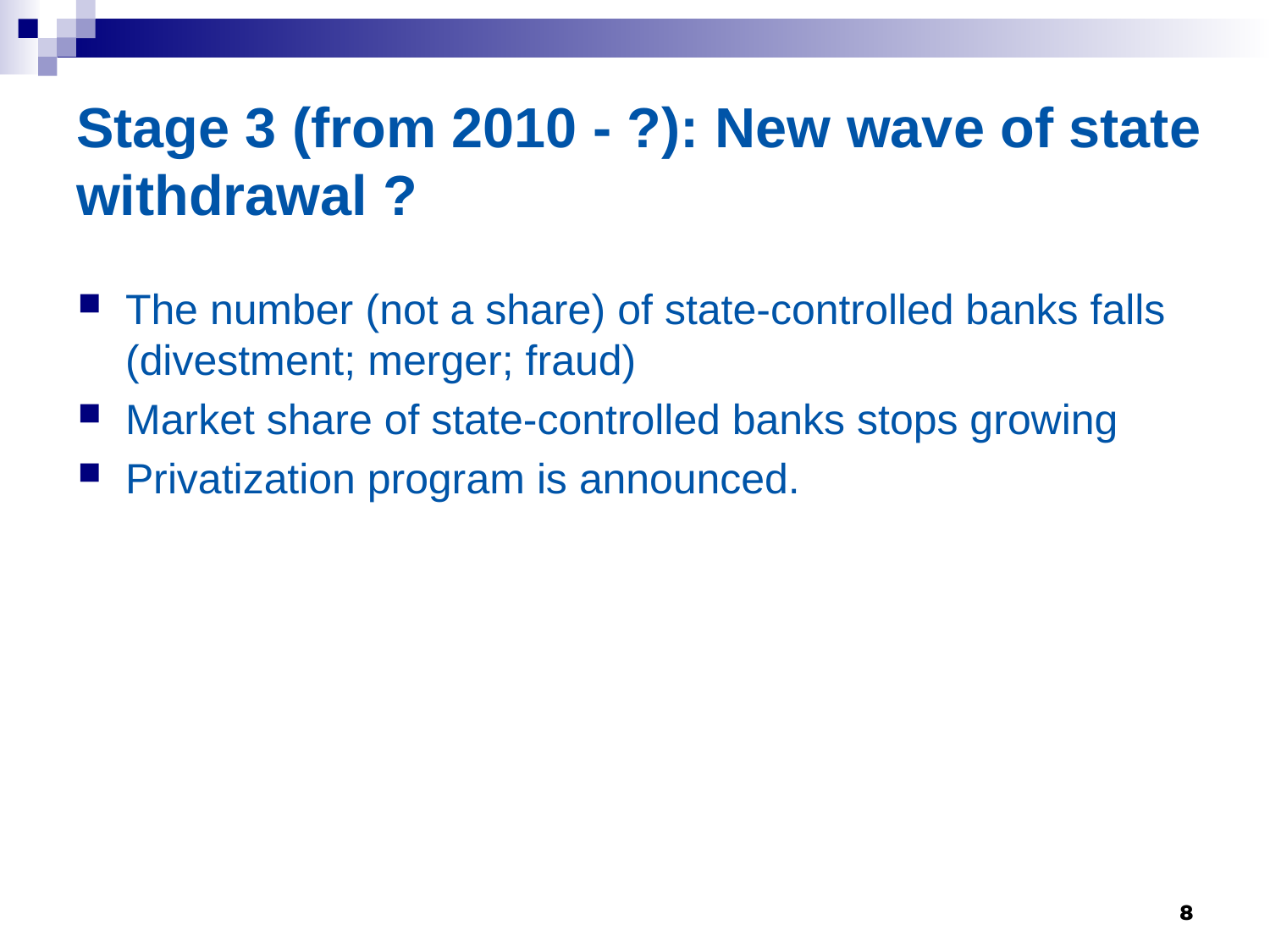

# Stage 3 (from 2010 - ?): New wave of state withdrawal ?
The number (not a share) of state-controlled banks falls (divestment; merger; fraud)
Market share of state-controlled banks stops growing
Privatization program is announced.
8